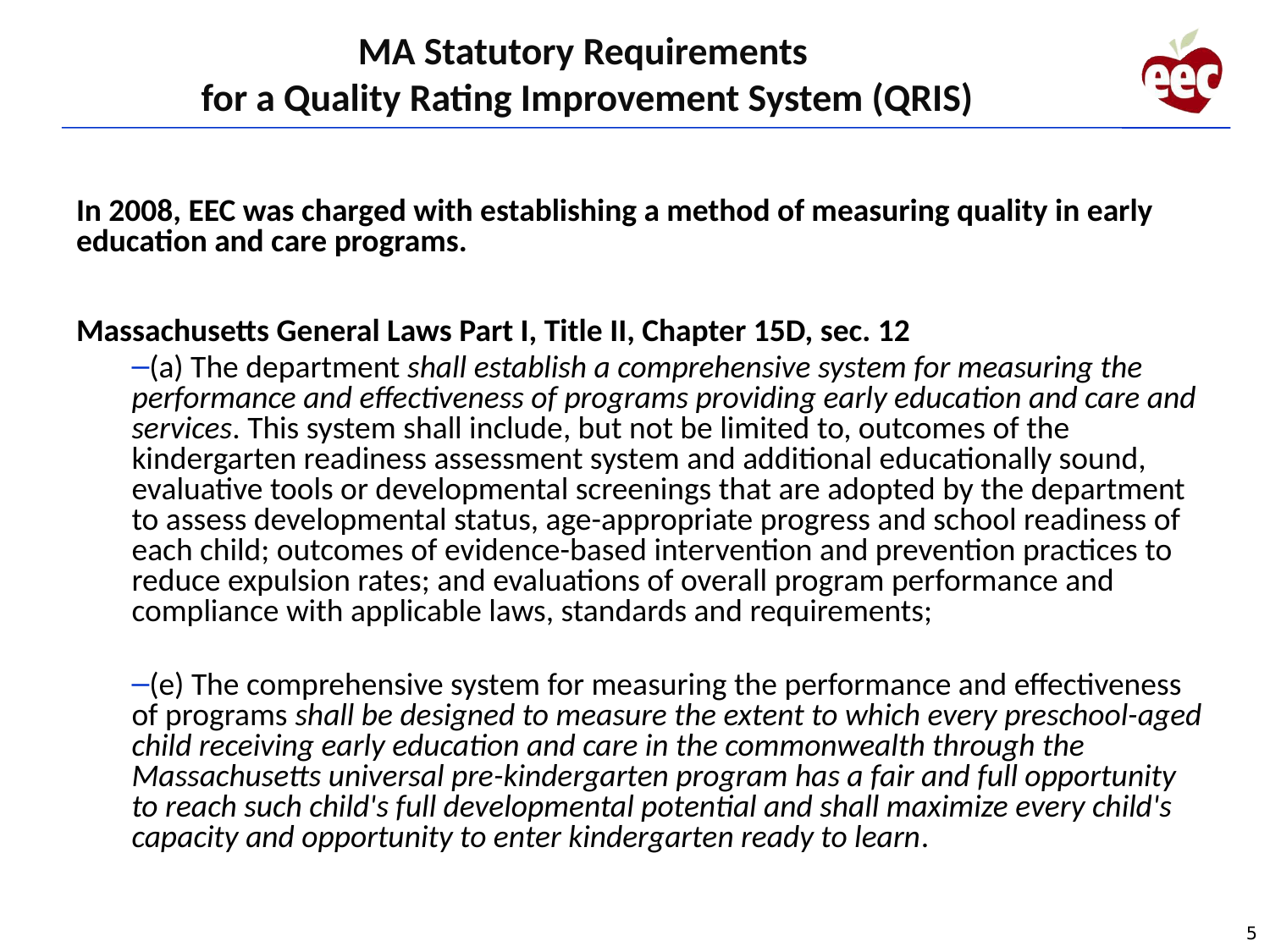

# MA Statutory Requirements for a Quality Rating Improvement System (QRIS)
In 2008, EEC was charged with establishing a method of measuring quality in early education and care programs.

Massachusetts General Laws Part I, Title II, Chapter 15D, sec. 12
(a) The department shall establish a comprehensive system for measuring the performance and effectiveness of programs providing early education and care and services. This system shall include, but not be limited to, outcomes of the kindergarten readiness assessment system and additional educationally sound, evaluative tools or developmental screenings that are adopted by the department to assess developmental status, age-appropriate progress and school readiness of each child; outcomes of evidence-based intervention and prevention practices to reduce expulsion rates; and evaluations of overall program performance and compliance with applicable laws, standards and requirements;

(e) The comprehensive system for measuring the performance and effectiveness of programs shall be designed to measure the extent to which every preschool-aged child receiving early education and care in the commonwealth through the Massachusetts universal pre-kindergarten program has a fair and full opportunity to reach such child's full developmental potential and shall maximize every child's capacity and opportunity to enter kindergarten ready to learn.

5